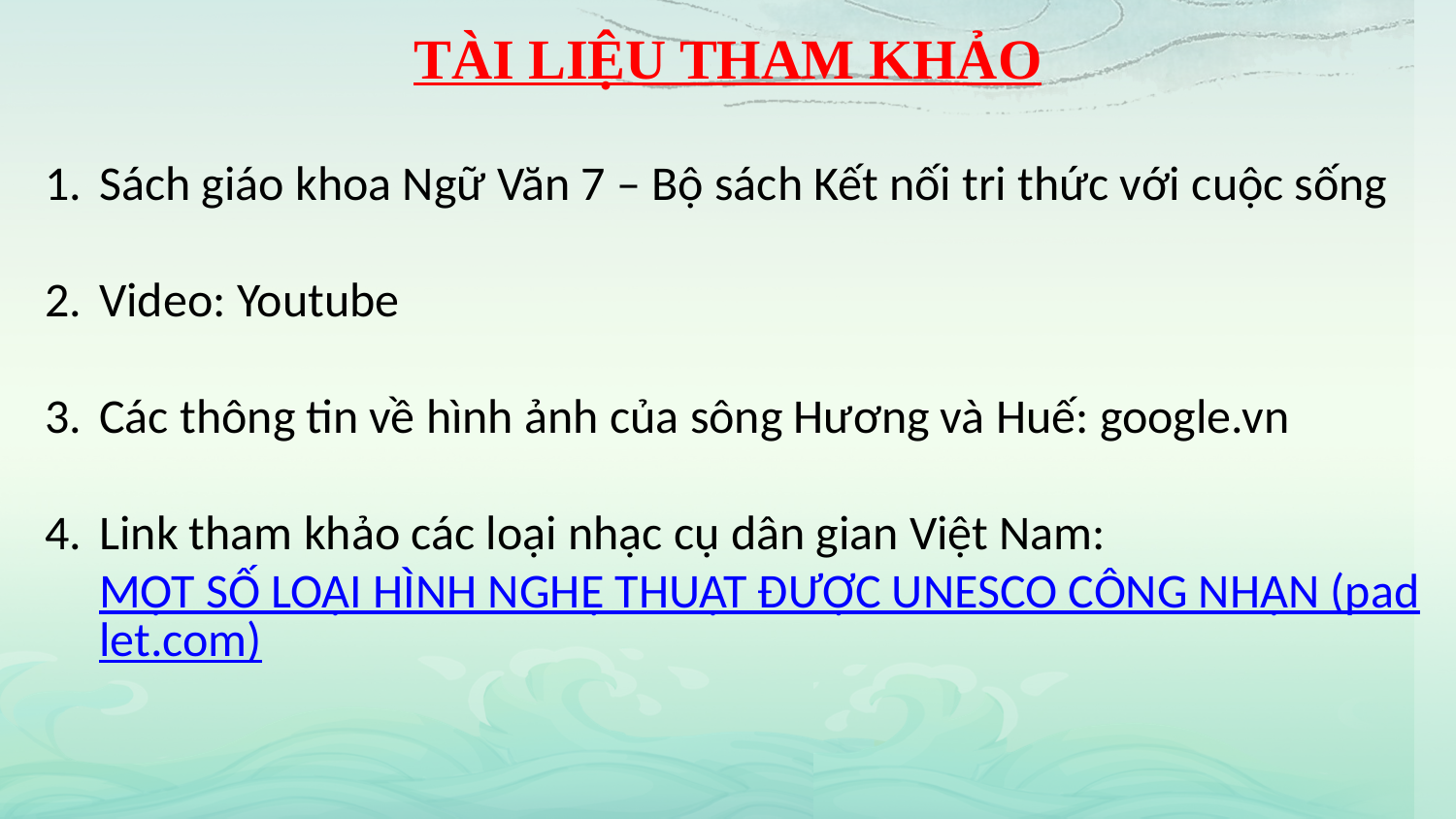

TÀI LIỆU THAM KHẢO
Sách giáo khoa Ngữ Văn 7 – Bộ sách Kết nối tri thức với cuộc sống

Video: Youtube

Các thông tin về hình ảnh của sông Hương và Huế: google.vn

Link tham khảo các loại nhạc cụ dân gian Việt Nam: MỘT SỐ LOẠI HÌNH NGHỆ THUẬT ĐƯỢC UNESCO CÔNG NHẬN (padlet.com)